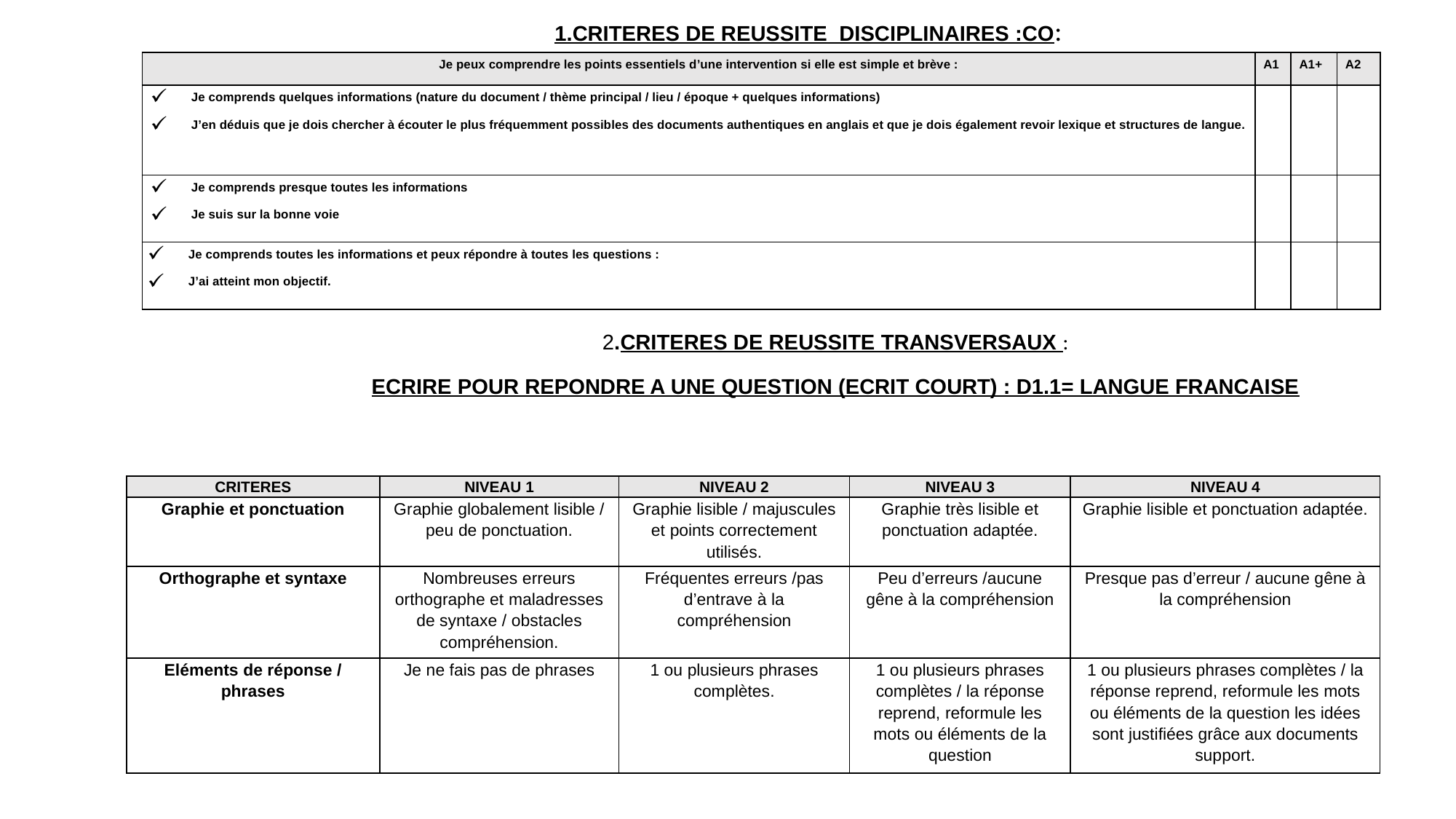

1.CRITERES DE REUSSITE  DISCIPLINAIRES :CO:
| Je peux comprendre les points essentiels d’une intervention si elle est simple et brève : | A1 | A1+ | A2 |
| --- | --- | --- | --- |
| Je comprends quelques informations (nature du document / thème principal / lieu / époque + quelques informations) J’en déduis que je dois chercher à écouter le plus fréquemment possibles des documents authentiques en anglais et que je dois également revoir lexique et structures de langue. |  |  |  |
| Je comprends presque toutes les informations Je suis sur la bonne voie |  |  |  |
| Je comprends toutes les informations et peux répondre à toutes les questions : J’ai atteint mon objectif. |  |  |  |
2.CRITERES DE REUSSITE TRANSVERSAUX :
ECRIRE POUR REPONDRE A UNE QUESTION (ECRIT COURT) : D1.1= LANGUE FRANCAISE

| CRITERES | NIVEAU 1 | NIVEAU 2 | NIVEAU 3 | NIVEAU 4 |
| --- | --- | --- | --- | --- |
| Graphie et ponctuation | Graphie globalement lisible / peu de ponctuation. | Graphie lisible / majuscules et points correctement utilisés. | Graphie très lisible et ponctuation adaptée. | Graphie lisible et ponctuation adaptée. |
| Orthographe et syntaxe | Nombreuses erreurs orthographe et maladresses de syntaxe / obstacles compréhension. | Fréquentes erreurs /pas d’entrave à la compréhension | Peu d’erreurs /aucune gêne à la compréhension | Presque pas d’erreur / aucune gêne à la compréhension |
| Eléments de réponse / phrases | Je ne fais pas de phrases | 1 ou plusieurs phrases complètes. | 1 ou plusieurs phrases complètes / la réponse reprend, reformule les mots ou éléments de la question | 1 ou plusieurs phrases complètes / la réponse reprend, reformule les mots ou éléments de la question les idées sont justifiées grâce aux documents support. |